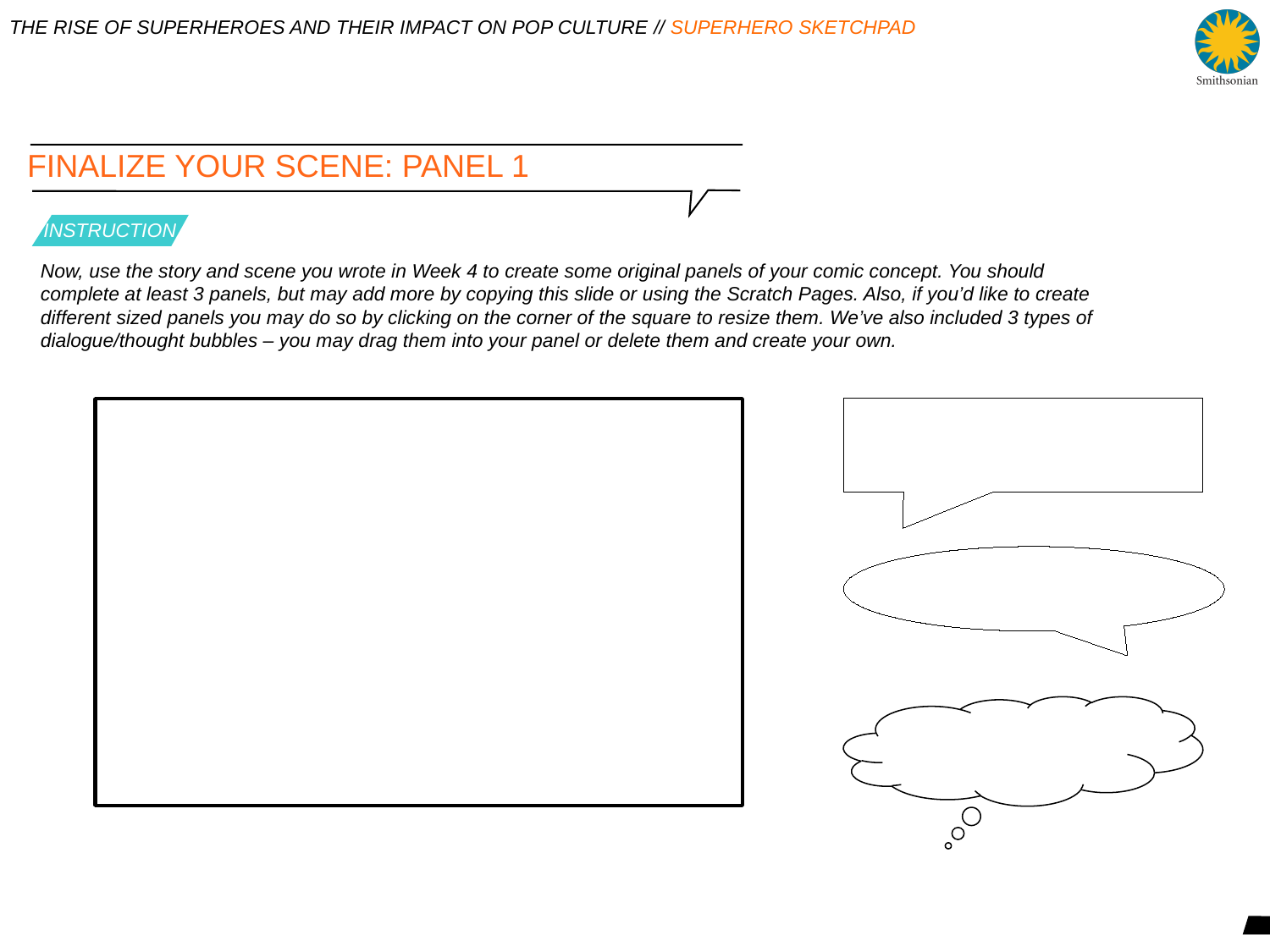

FINALIZE YOUR SCENE: PANEL 1

INSTRUCTIONS

Now, use the story and scene you wrote in Week 4 to create some original panels of your comic concept. You should complete at least 3 panels, but may add more by copying this slide or using the Scratch Pages. Also, if you’d like to create different sized panels you may do so by clicking on the corner of the square to resize them. We’ve also included 3 types of dialogue/thought bubbles – you may drag them into your panel or delete them and create your own.

12